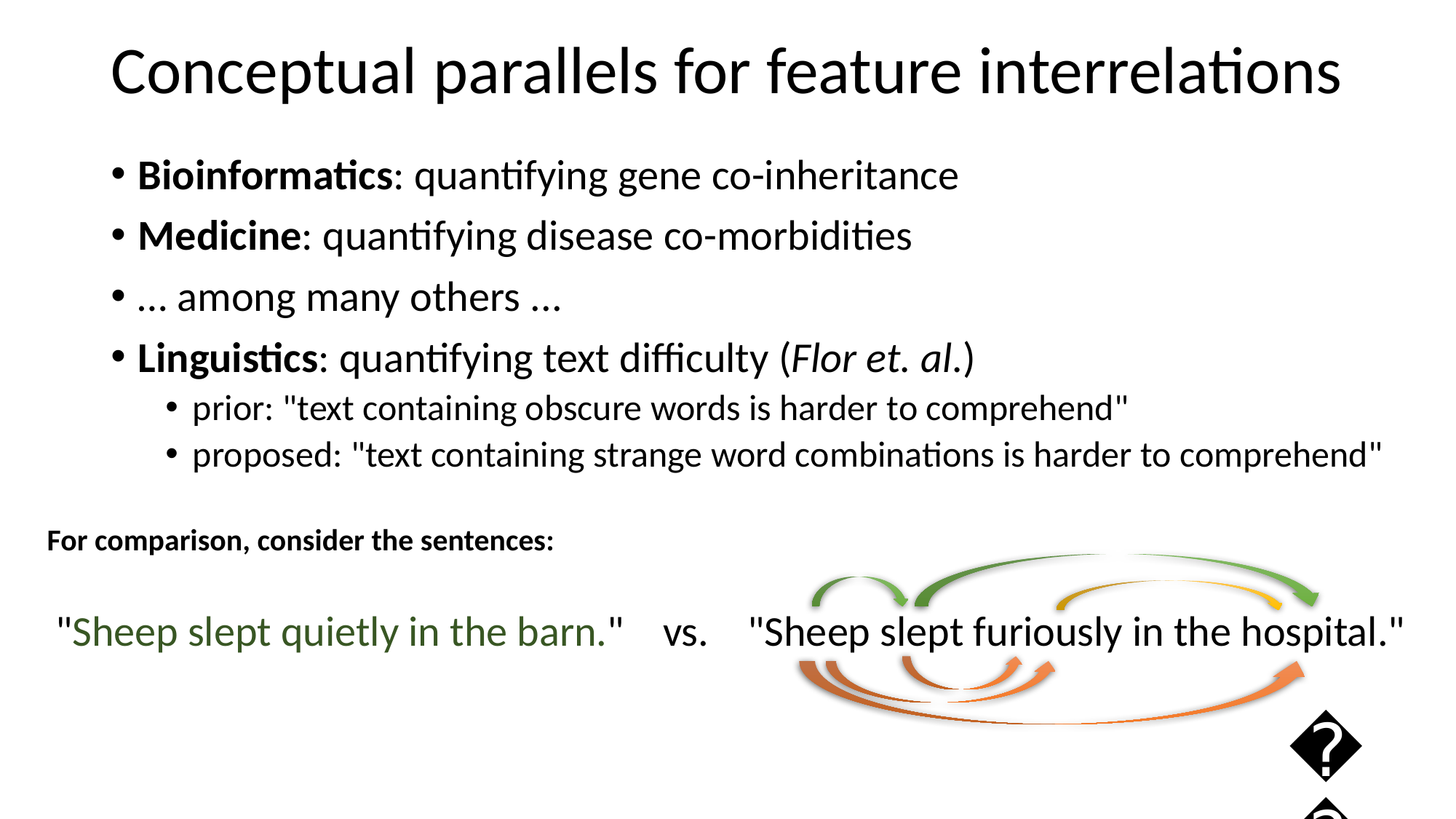

# Conceptual parallels for feature interrelations
Bioinformatics: quantifying gene co-inheritance
Medicine: quantifying disease co-morbidities
… among many others ...
Linguistics: quantifying text difficulty (Flor et. al.)
prior: "text containing obscure words is harder to comprehend"
proposed: "text containing strange word combinations is harder to comprehend"
For comparison, consider the sentences:

"Sheep slept quietly in the barn."    vs.    "Sheep slept furiously in the hospital."

🤔